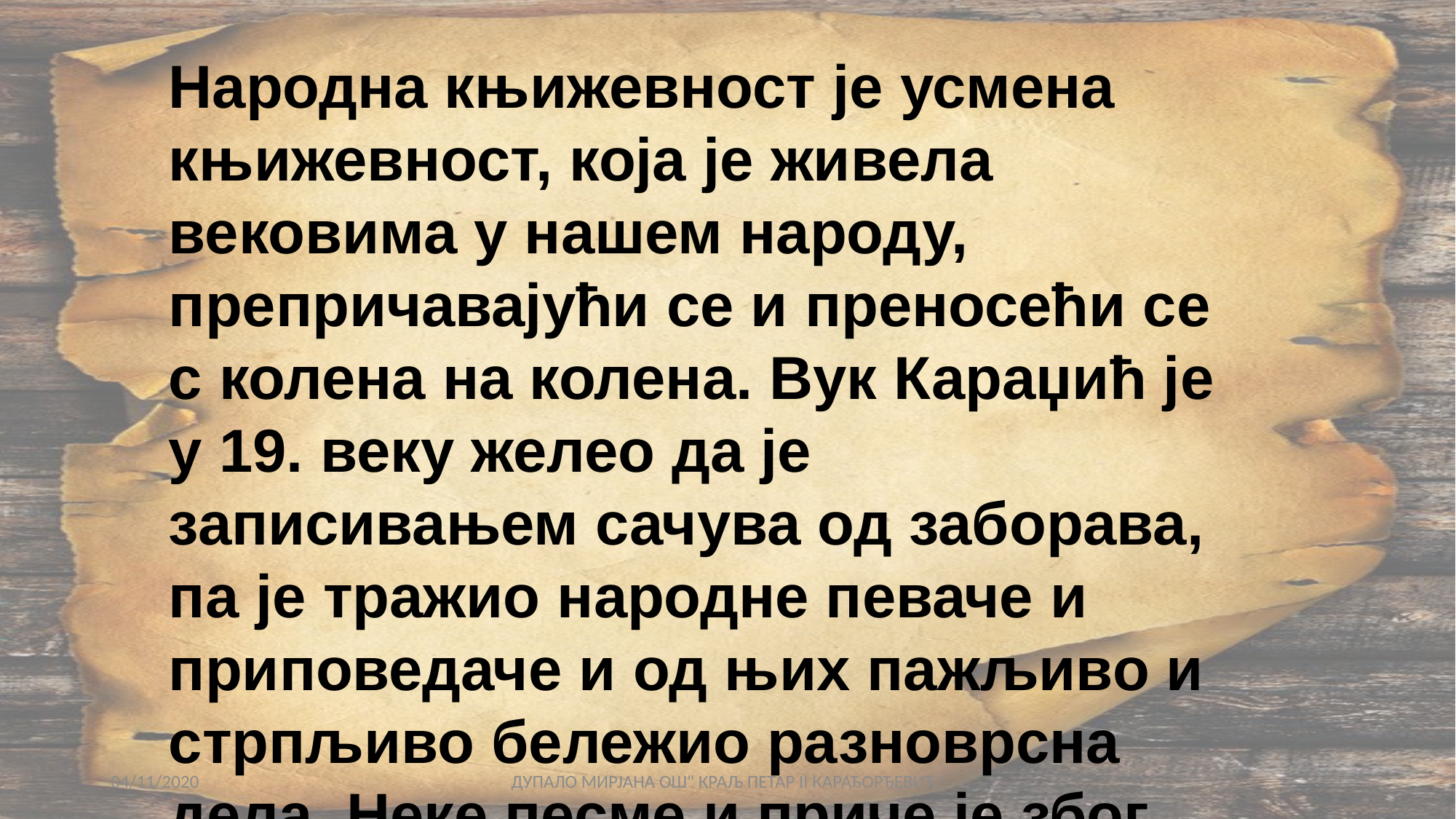

Народна књижевност је усмена књижевност, која је живела вековима у нашем народу, препричавајући се и преносећи се с колена на колена. Вук Караџић је у 19. веку желео да је записивањем сачува од заборава, па је тражио народне певаче и приповедаче и од њих пажљиво и стрпљиво бележио разноврсна дела. Неке песме и приче је због дужине бележио и данима.
04/11/2020
ДУПАЛО МИРЈАНА ОШ" КРАЉ ПЕТАР II КАРАЂОРЂЕВИЋ"